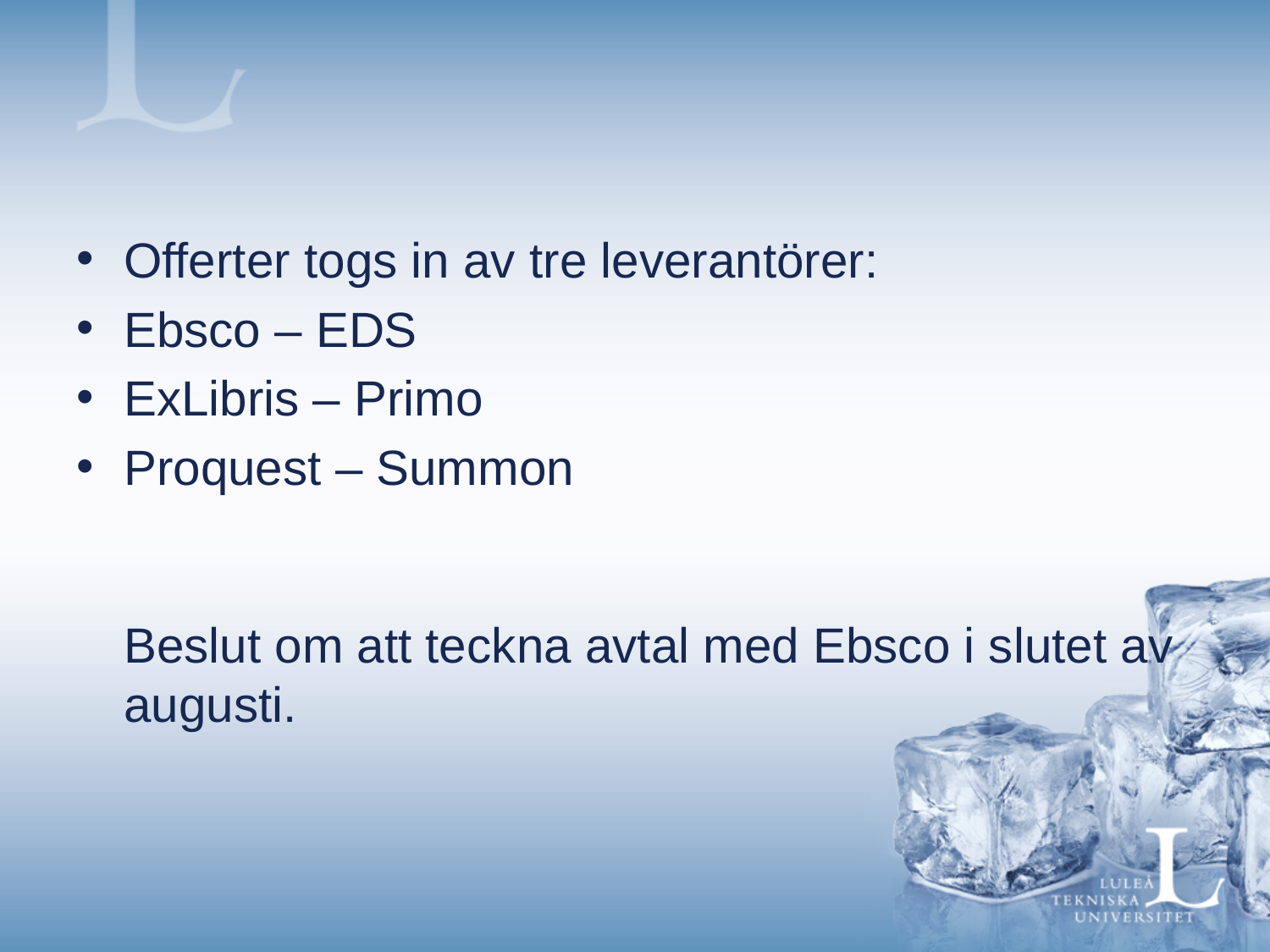

#
Offerter togs in av tre leverantörer:
Ebsco – EDS
ExLibris – Primo
Proquest – Summon
Beslut om att teckna avtal med Ebsco i slutet av augusti.